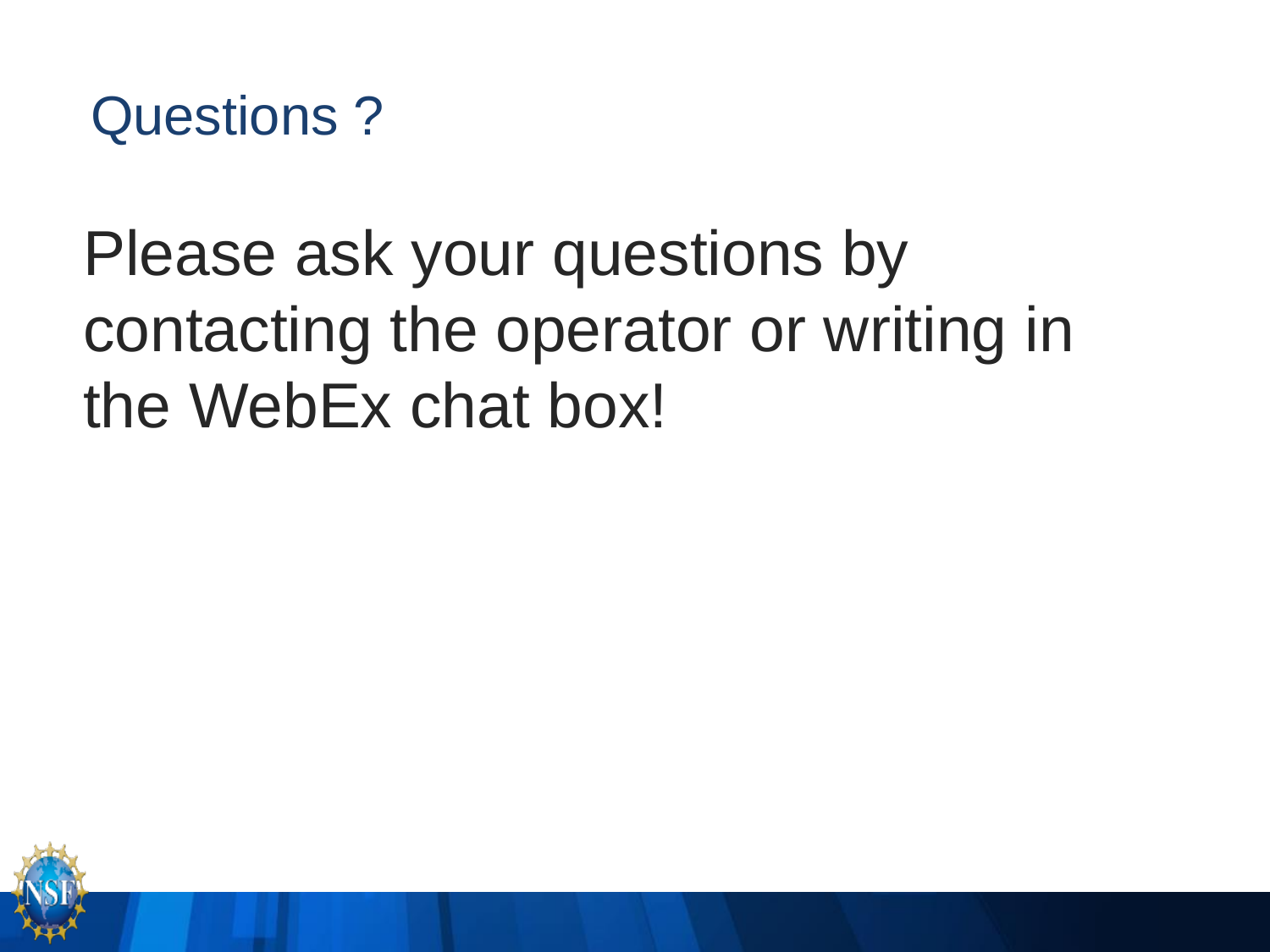

# Questions ?
Please ask your questions by contacting the operator or writing in the WebEx chat box!